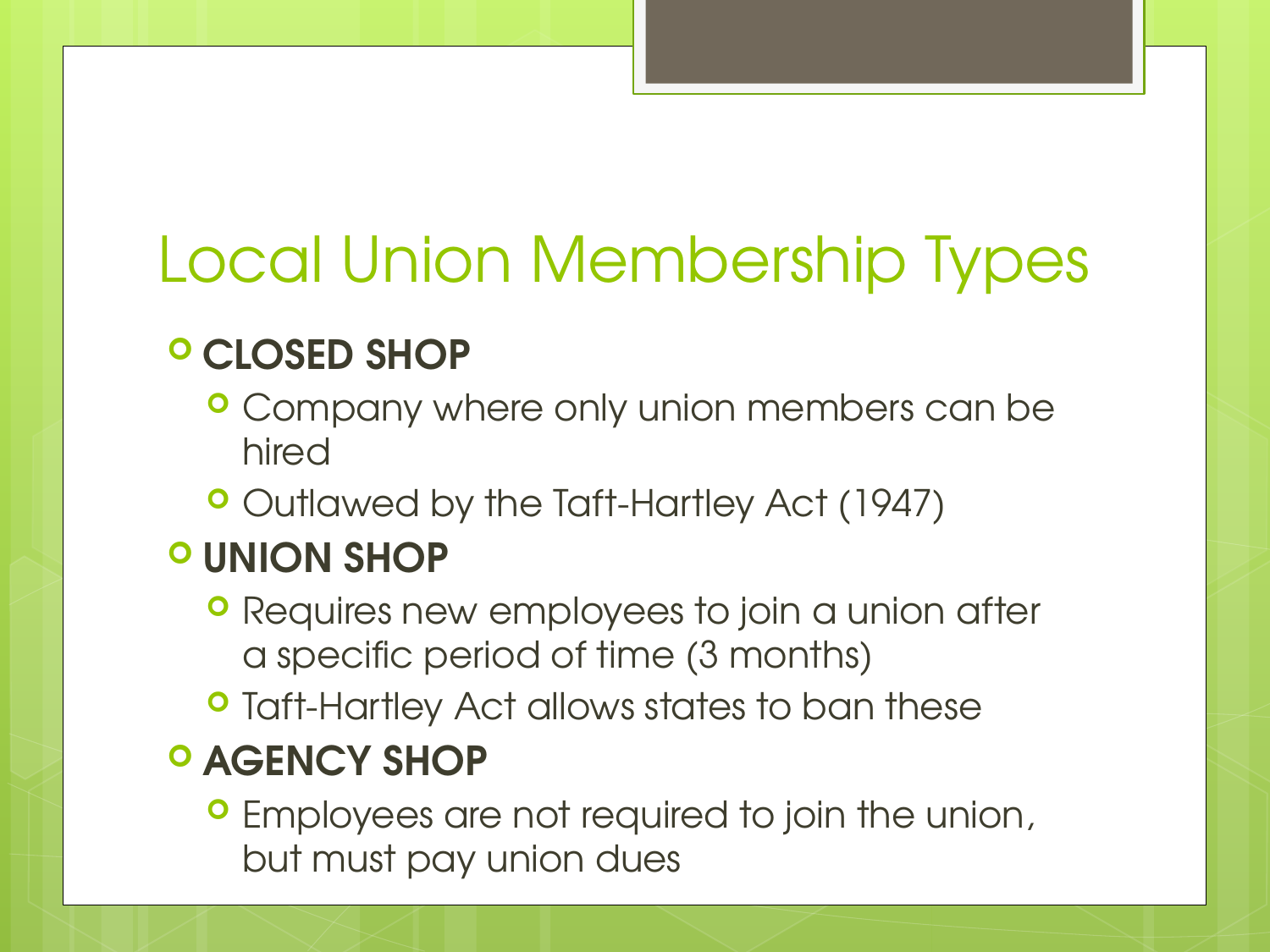

# Local Union Membership Types
CLOSED SHOP
Company where only union members can be hired
Outlawed by the Taft-Hartley Act (1947)
UNION SHOP
Requires new employees to join a union after a specific period of time (3 months)
Taft-Hartley Act allows states to ban these
AGENCY SHOP
Employees are not required to join the union, but must pay union dues